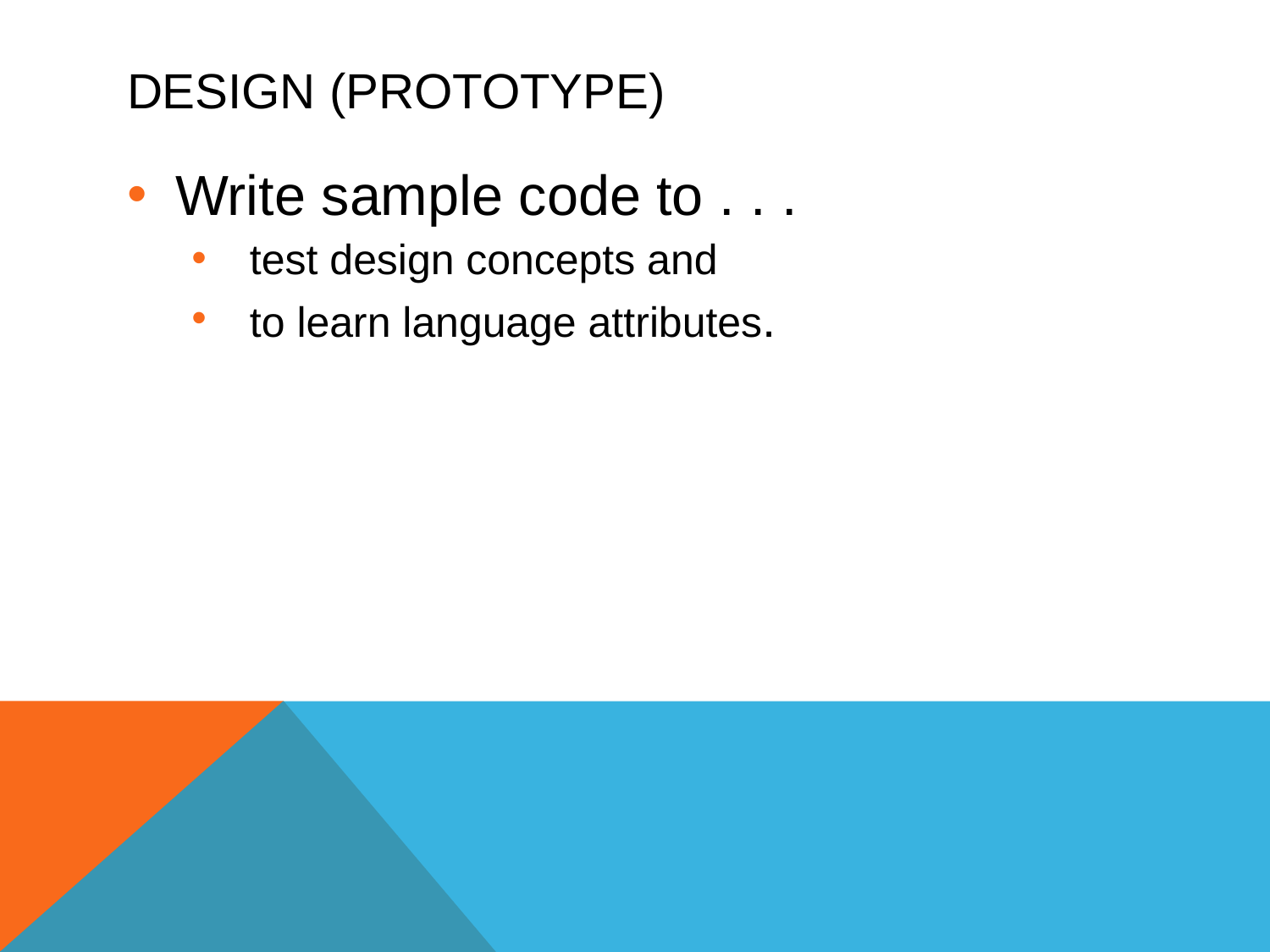

# Design (Prototype)
Write sample code to . . .
 test design concepts and
 to learn language attributes.